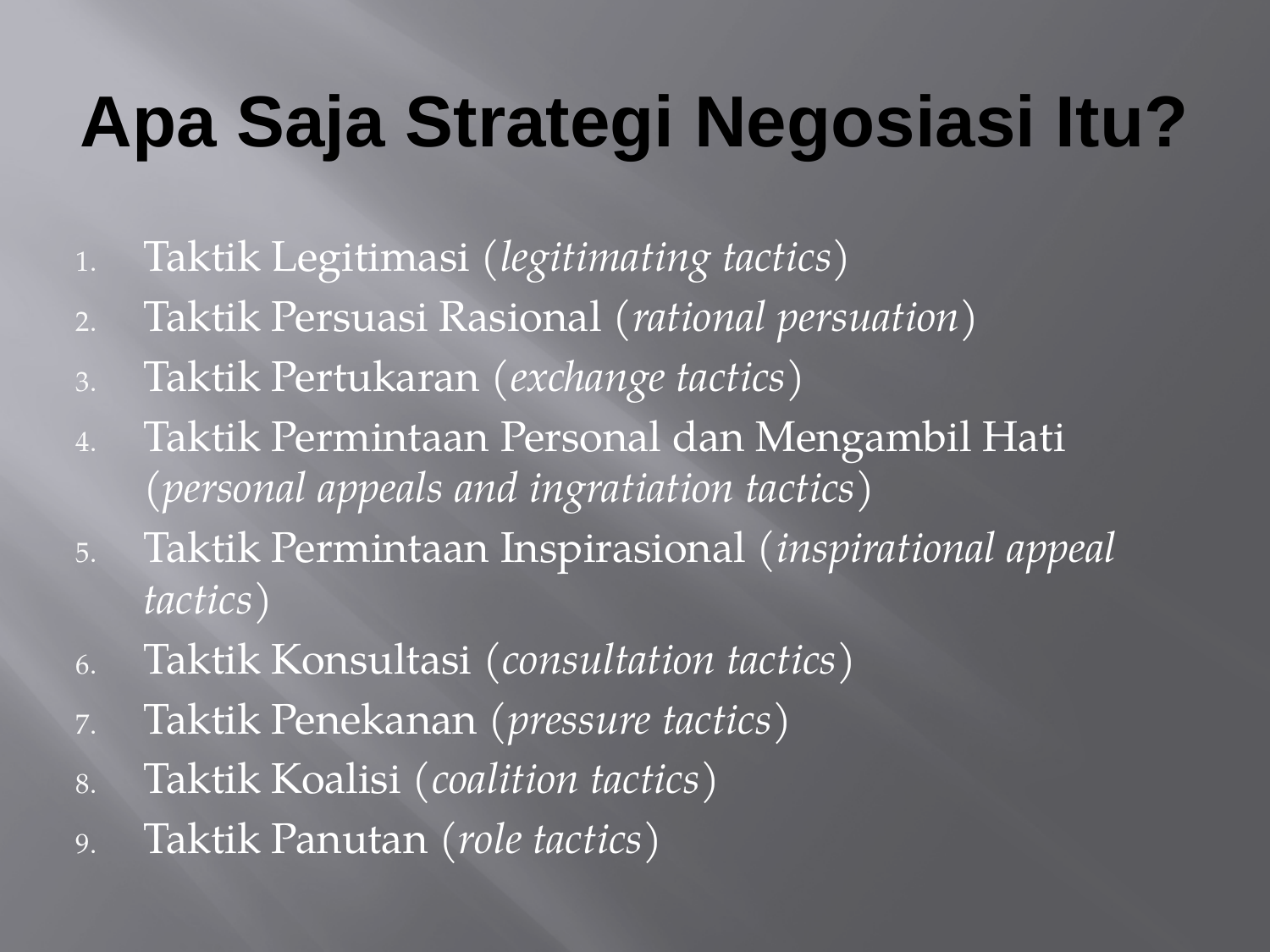

# Apa Saja Strategi Negosiasi Itu?
Taktik Legitimasi (legitimating tactics)
Taktik Persuasi Rasional (rational persuation)
Taktik Pertukaran (exchange tactics)
Taktik Permintaan Personal dan Mengambil Hati (personal appeals and ingratiation tactics)
Taktik Permintaan Inspirasional (inspirational appeal tactics)
Taktik Konsultasi (consultation tactics)
Taktik Penekanan (pressure tactics)
Taktik Koalisi (coalition tactics)
Taktik Panutan (role tactics)